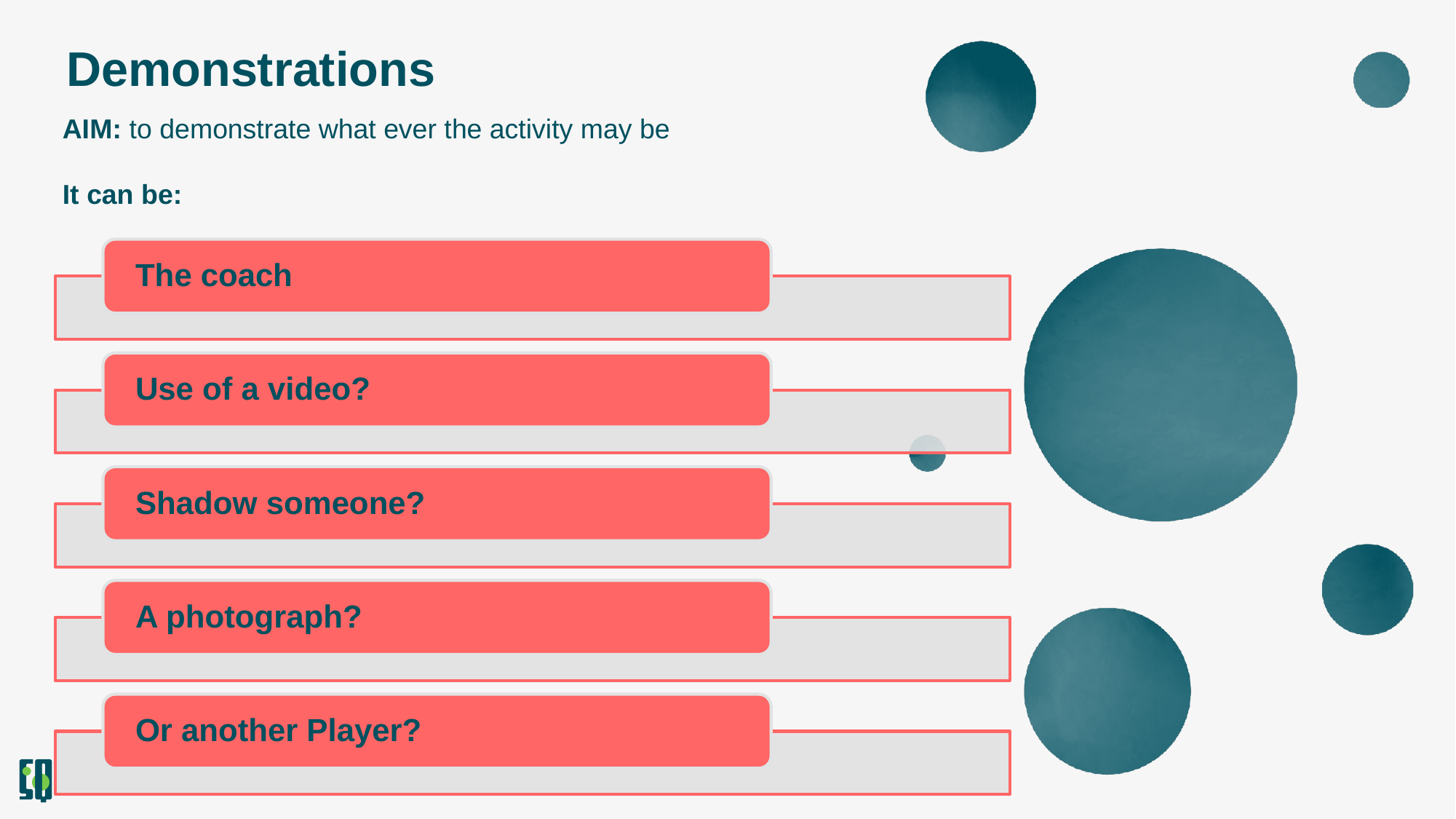

# Demonstrations
AIM: to demonstrate what ever the activity may be

It can be:

The coach

Use of a video?

Shadow someone?

A photograph?

Or another Player?